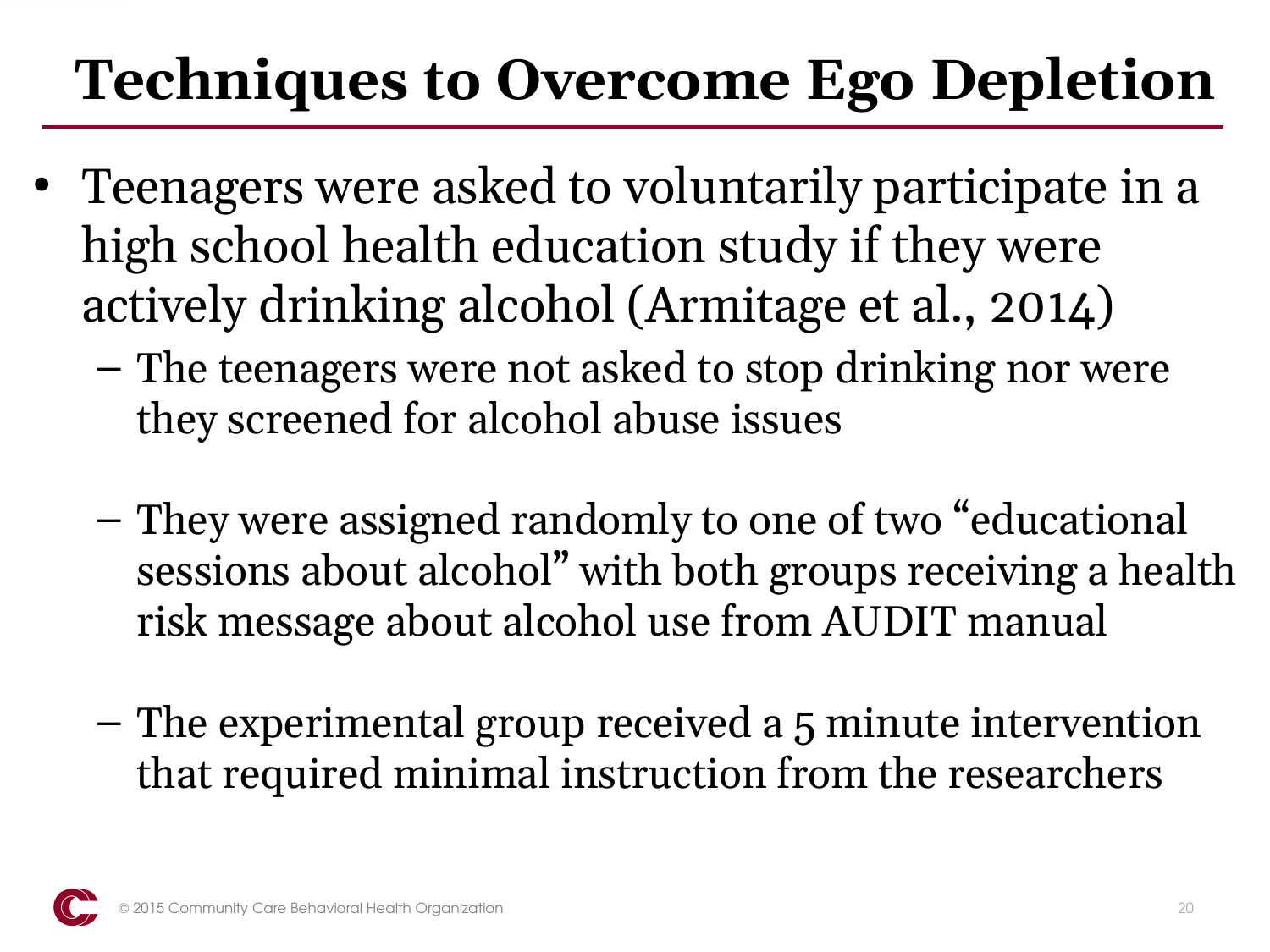

# Techniques to Overcome Ego Depletion
Teenagers were asked to voluntarily participate in a high school health education study if they were actively drinking alcohol (Armitage et al., 2014)
The teenagers were not asked to stop drinking nor were they screened for alcohol abuse issues

They were assigned randomly to one of two “educational sessions about alcohol” with both groups receiving a health risk message about alcohol use from AUDIT manual

The experimental group received a 5 minute intervention that required minimal instruction from the researchers
© 2015 Community Care Behavioral Health Organization
20